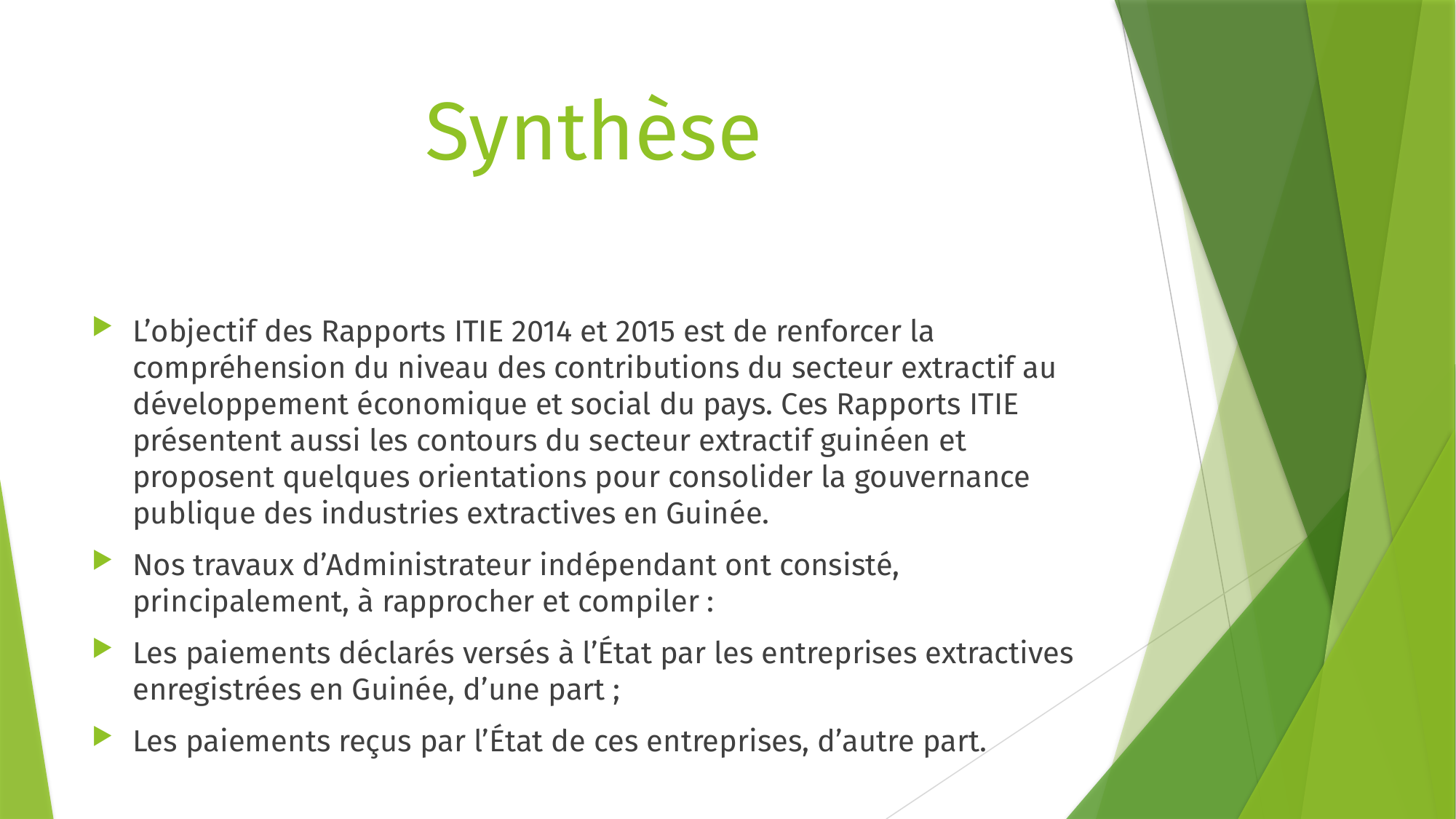

# Synthèse

L’objectif des Rapports ITIE 2014 et 2015 est de renforcer la compréhension du niveau des contributions du secteur extractif au développement économique et social du pays. Ces Rapports ITIE présentent aussi les contours du secteur extractif guinéen et proposent quelques orientations pour consolider la gouvernance publique des industries extractives en Guinée.
Nos travaux d’Administrateur indépendant ont consisté, principalement, à rapprocher et compiler :
Les paiements déclarés versés à l’État par les entreprises extractives enregistrées en Guinée, d’une part ;
Les paiements reçus par l’État de ces entreprises, d’autre part.